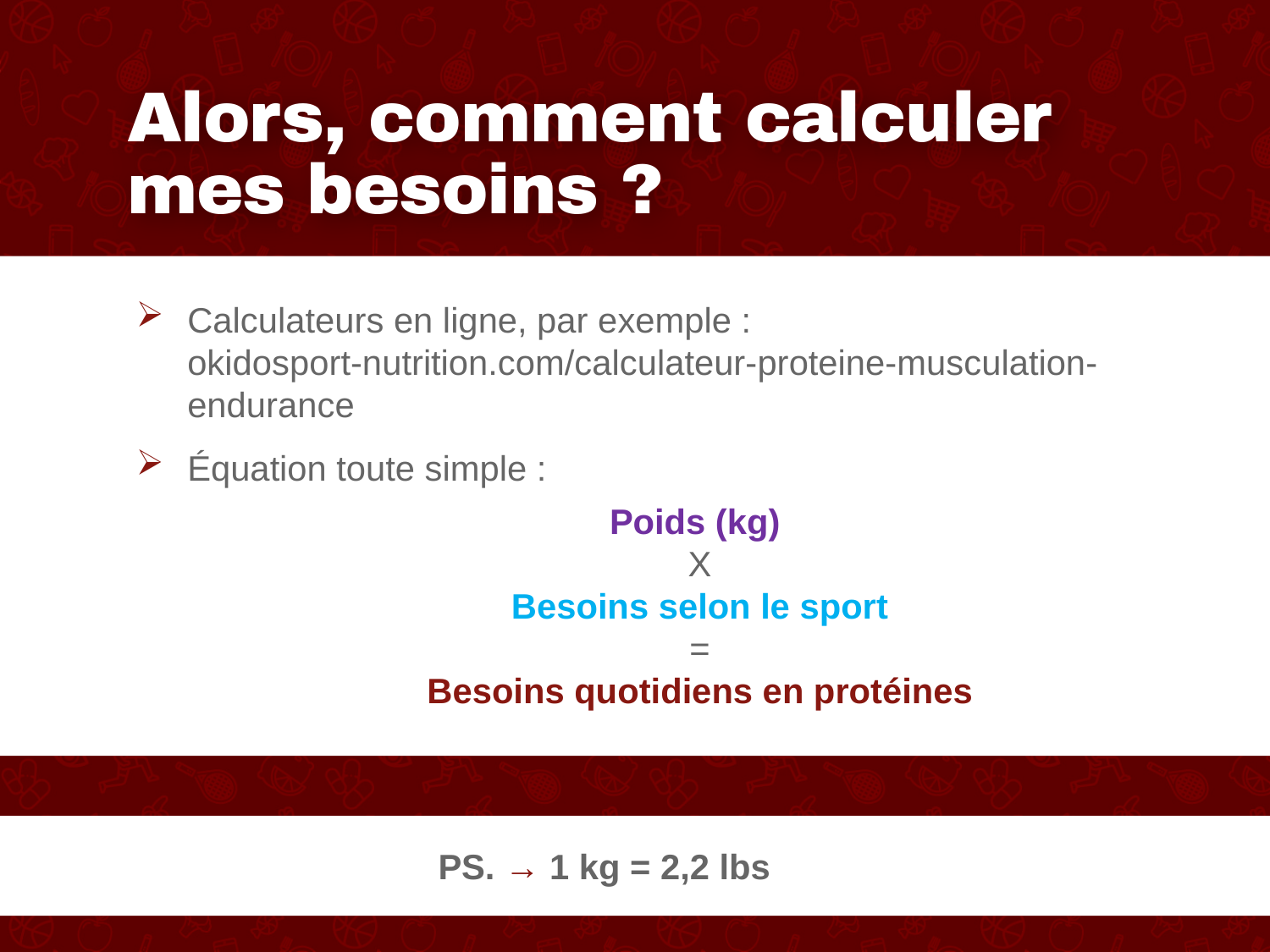

# Alors, comment calculer mes besoins ?

Calculateurs en ligne, par exemple :
okidosport-nutrition.com/calculateur-proteine-musculation-endurance
Équation toute simple :
Poids (kg)
X
Besoins selon le sport
=
Besoins quotidiens en protéines

PS. → 1 kg = 2,2 lbs